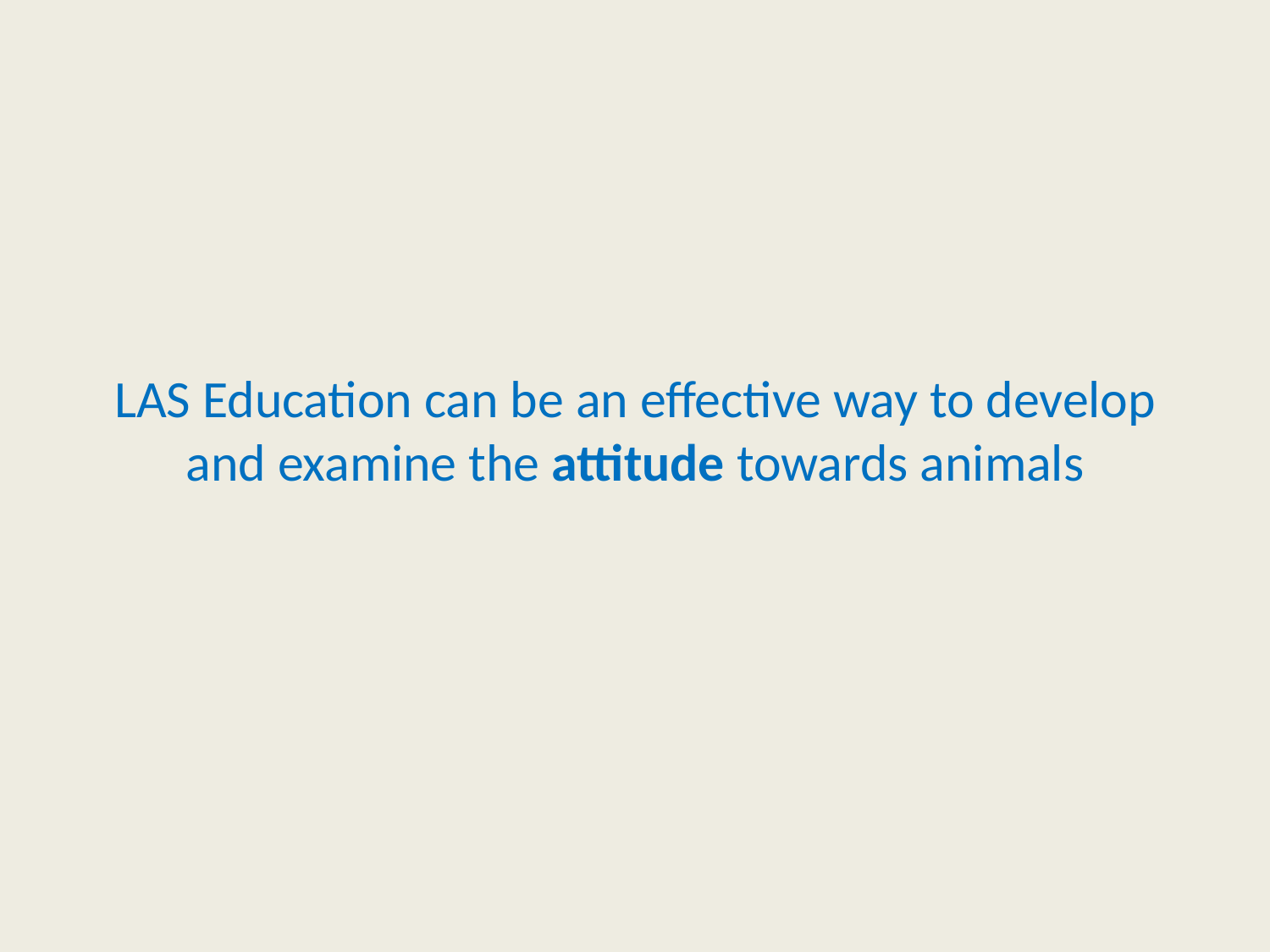

# LAS Education can be an effective way to develop and examine the attitude towards animals